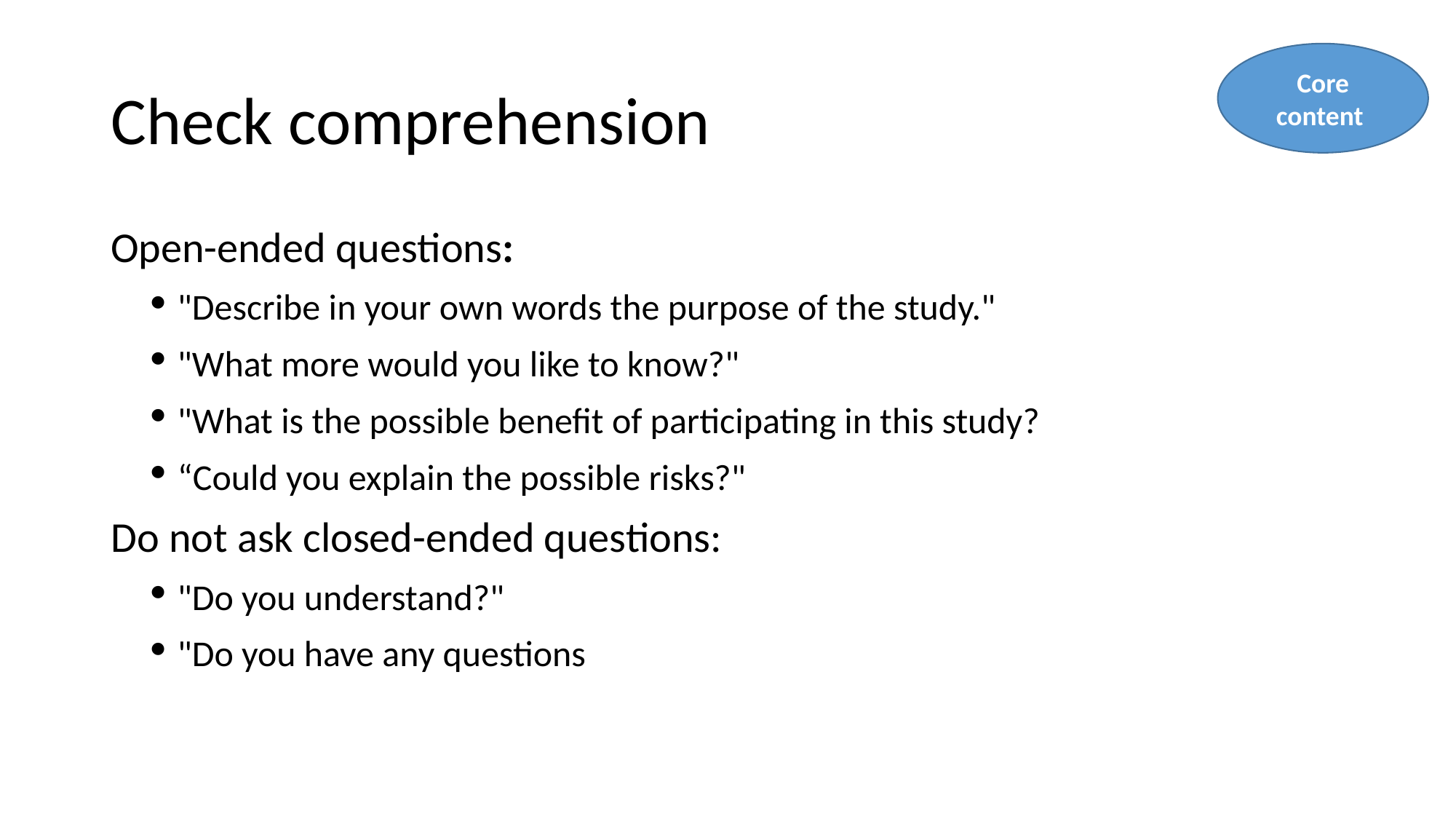

# Check comprehension
Core content
Open-ended questions:
"Describe in your own words the purpose of the study."
"What more would you like to know?"
"What is the possible benefit of participating in this study?
“Could you explain the possible risks?"
Do not ask closed-ended questions:
"Do you understand?"
"Do you have any questions